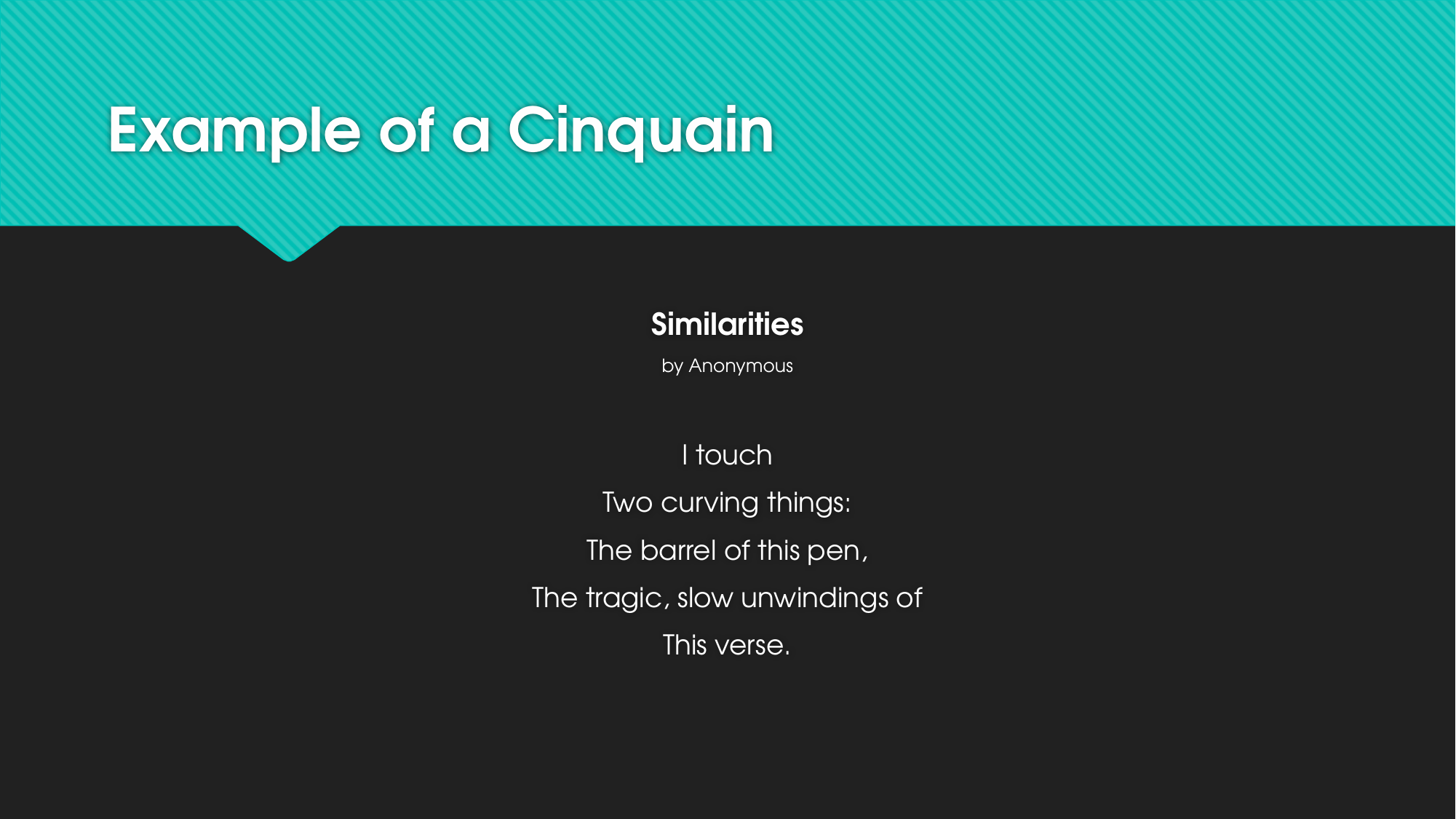

# Example of a Cinquain
Similarities
by Anonymous

I touch
Two curving things:
The barrel of this pen,
The tragic, slow unwindings of
This verse.